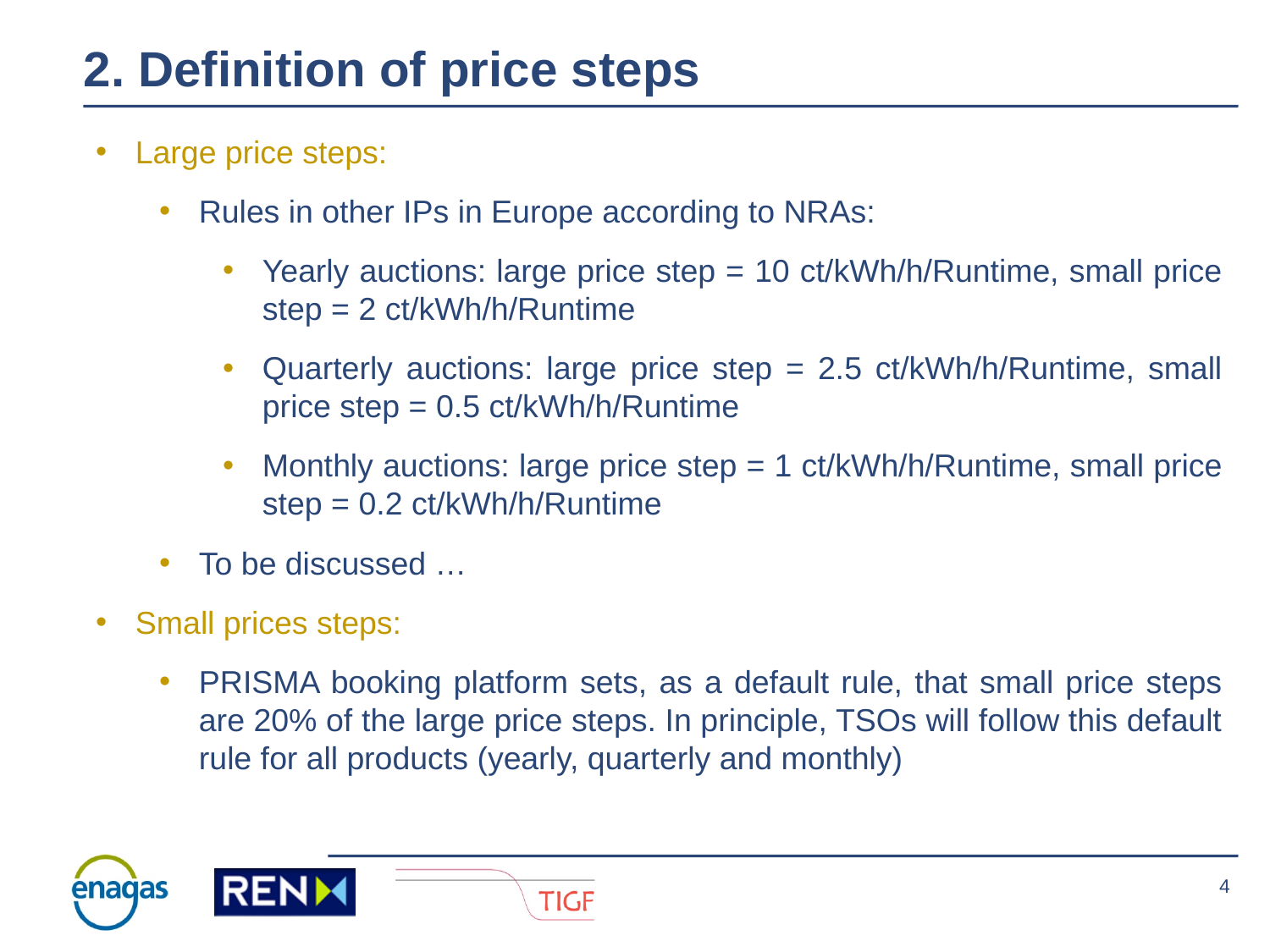

2. Definition of price steps
Large price steps:
Rules in other IPs in Europe according to NRAs:
Yearly auctions: large price step = 10 ct/kWh/h/Runtime, small price step = 2 ct/kWh/h/Runtime
Quarterly auctions: large price step = 2.5 ct/kWh/h/Runtime, small price step = 0.5 ct/kWh/h/Runtime
Monthly auctions: large price step = 1 ct/kWh/h/Runtime, small price step = 0.2 ct/kWh/h/Runtime
To be discussed …
Small prices steps:
PRISMA booking platform sets, as a default rule, that small price steps are 20% of the large price steps. In principle, TSOs will follow this default rule for all products (yearly, quarterly and monthly)